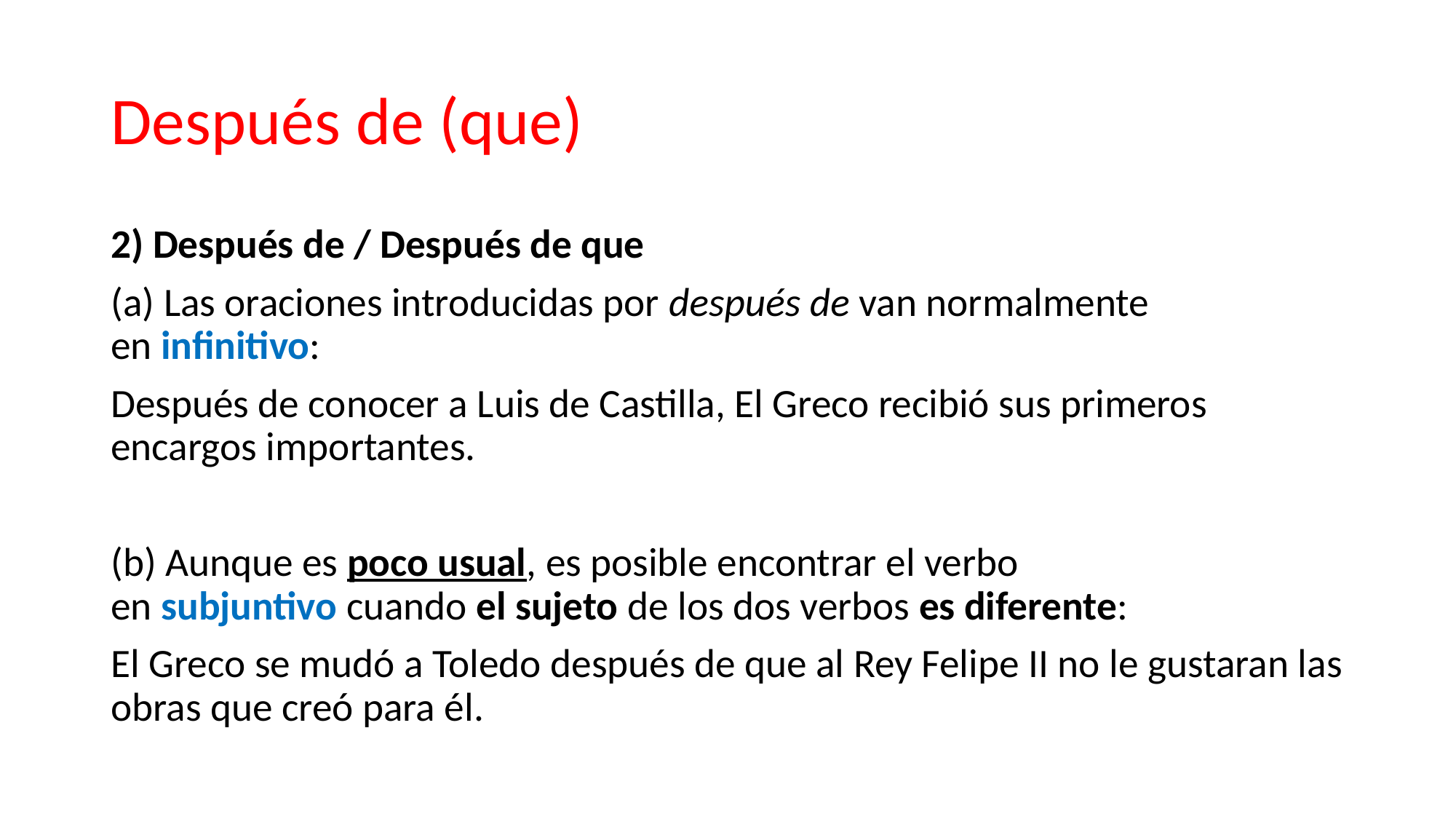

# Después de (que)
2) Después de / Después de que
(a) Las oraciones introducidas por después de van normalmente en infinitivo:
Después de conocer a Luis de Castilla, El Greco recibió sus primeros encargos importantes.

(b) Aunque es poco usual, es posible encontrar el verbo en subjuntivo cuando el sujeto de los dos verbos es diferente:
El Greco se mudó a Toledo después de que al Rey Felipe II no le gustaran las obras que creó para él.